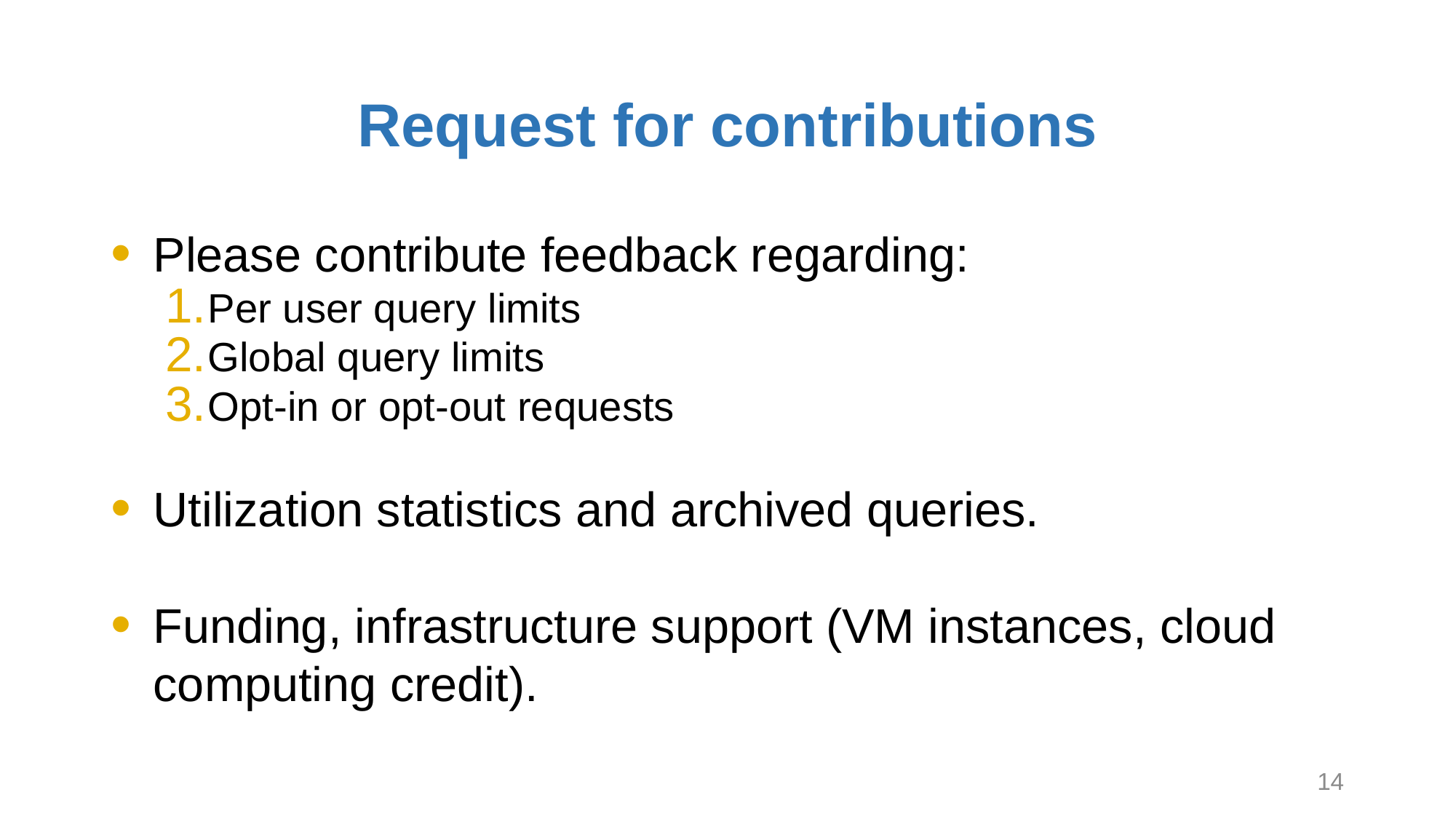

Request for contributions
Please contribute feedback regarding:
Per user query limits
Global query limits
Opt-in or opt-out requests

Utilization statistics and archived queries.

Funding, infrastructure support (VM instances, cloud computing credit).
14